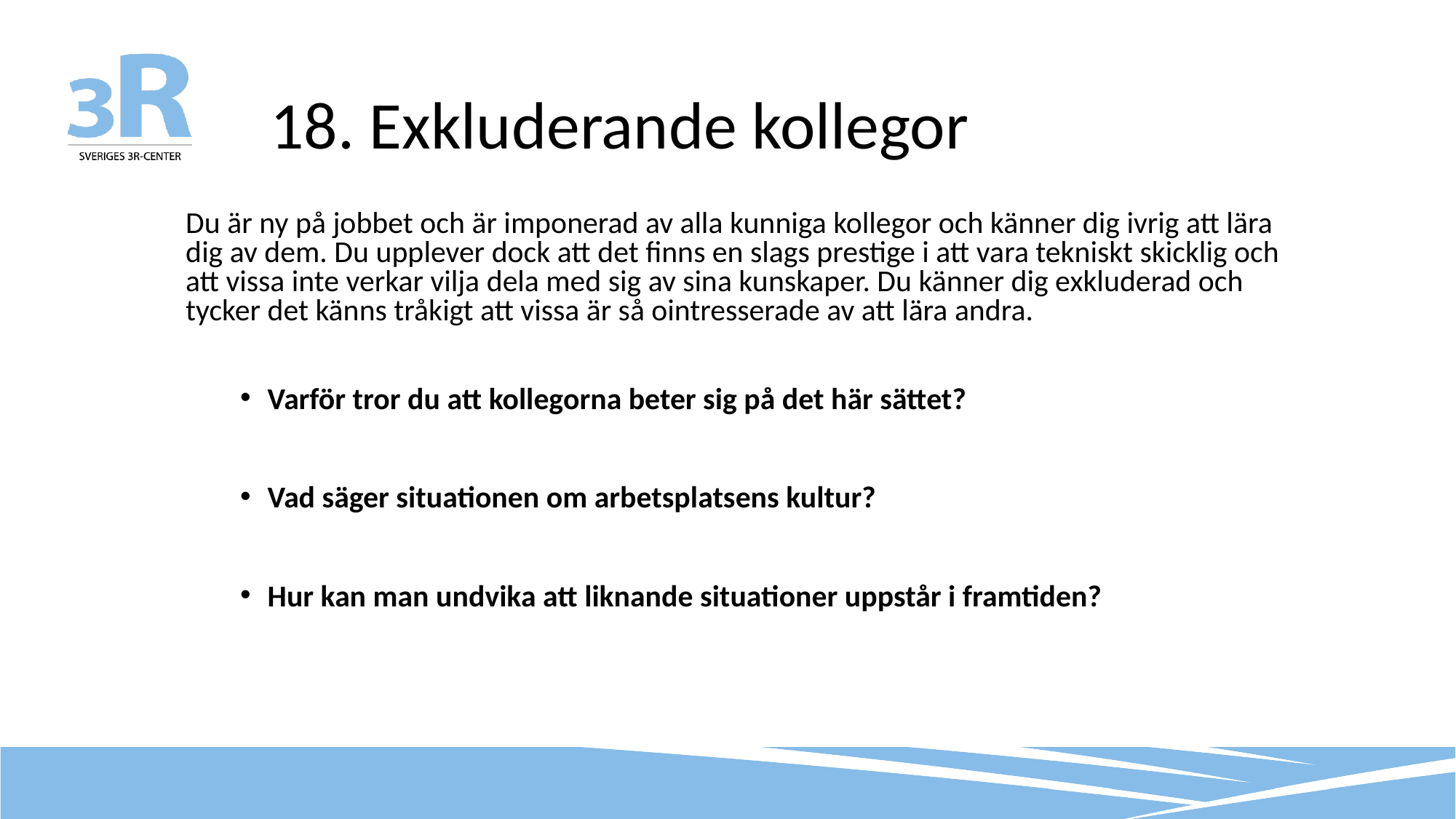

# 18. Exkluderande kollegor
Du är ny på jobbet och är imponerad av alla kunniga kollegor och känner dig ivrig att lära dig av dem. Du upplever dock att det finns en slags prestige i att vara tekniskt skicklig och att vissa inte verkar vilja dela med sig av sina kunskaper. Du känner dig exkluderad och tycker det känns tråkigt att vissa är så ointresserade av att lära andra.

Varför tror du att kollegorna beter sig på det här sättet?

Vad säger situationen om arbetsplatsens kultur?

Hur kan man undvika att liknande situationer uppstår i framtiden?